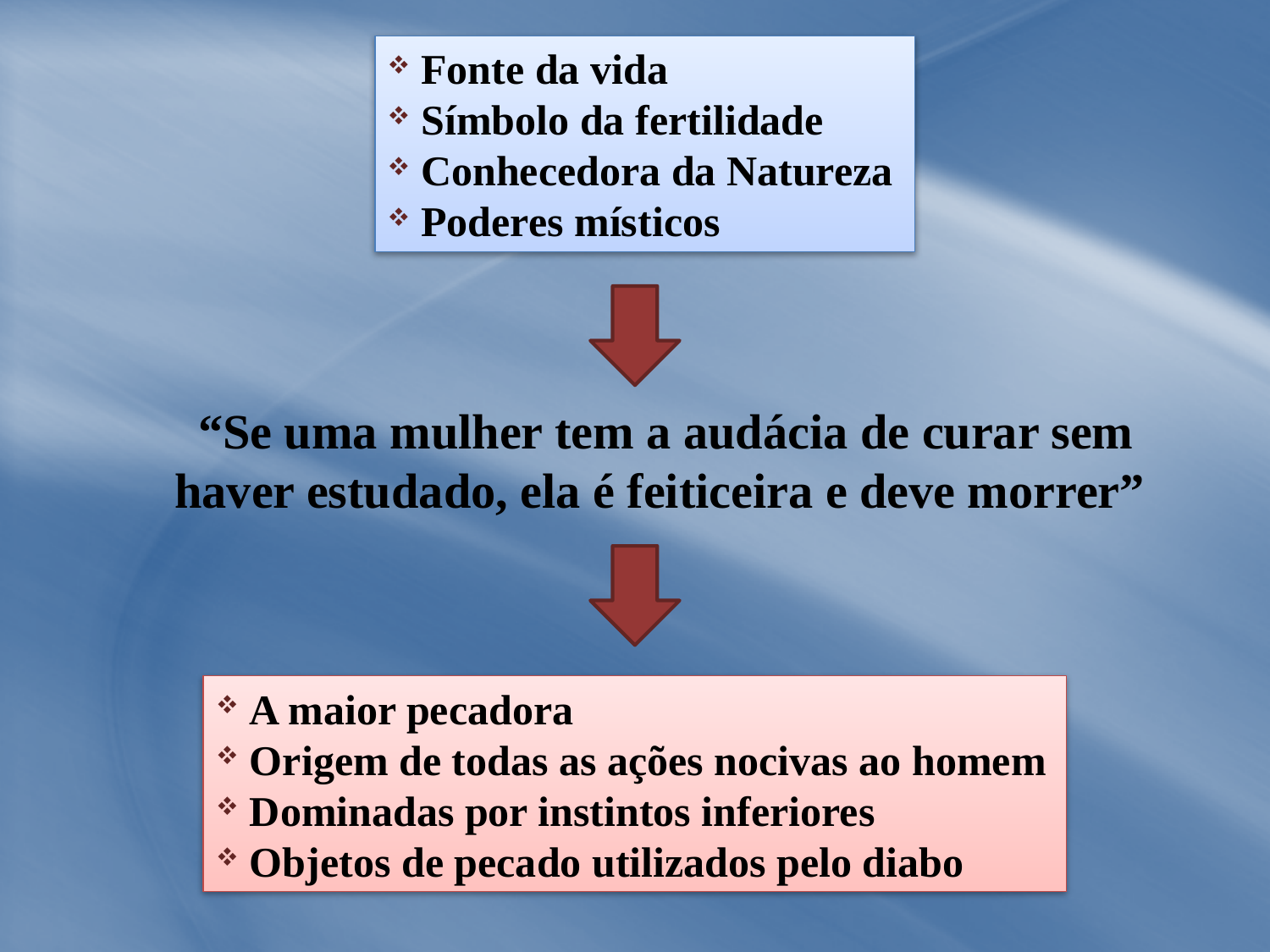

Fonte da vida
 Símbolo da fertilidade
 Conhecedora da Natureza
 Poderes místicos

 “Se uma mulher tem a audácia de curar sem haver estudado, ela é feiticeira e deve morrer”

 A maior pecadora
 Origem de todas as ações nocivas ao homem
 Dominadas por instintos inferiores
 Objetos de pecado utilizados pelo diabo